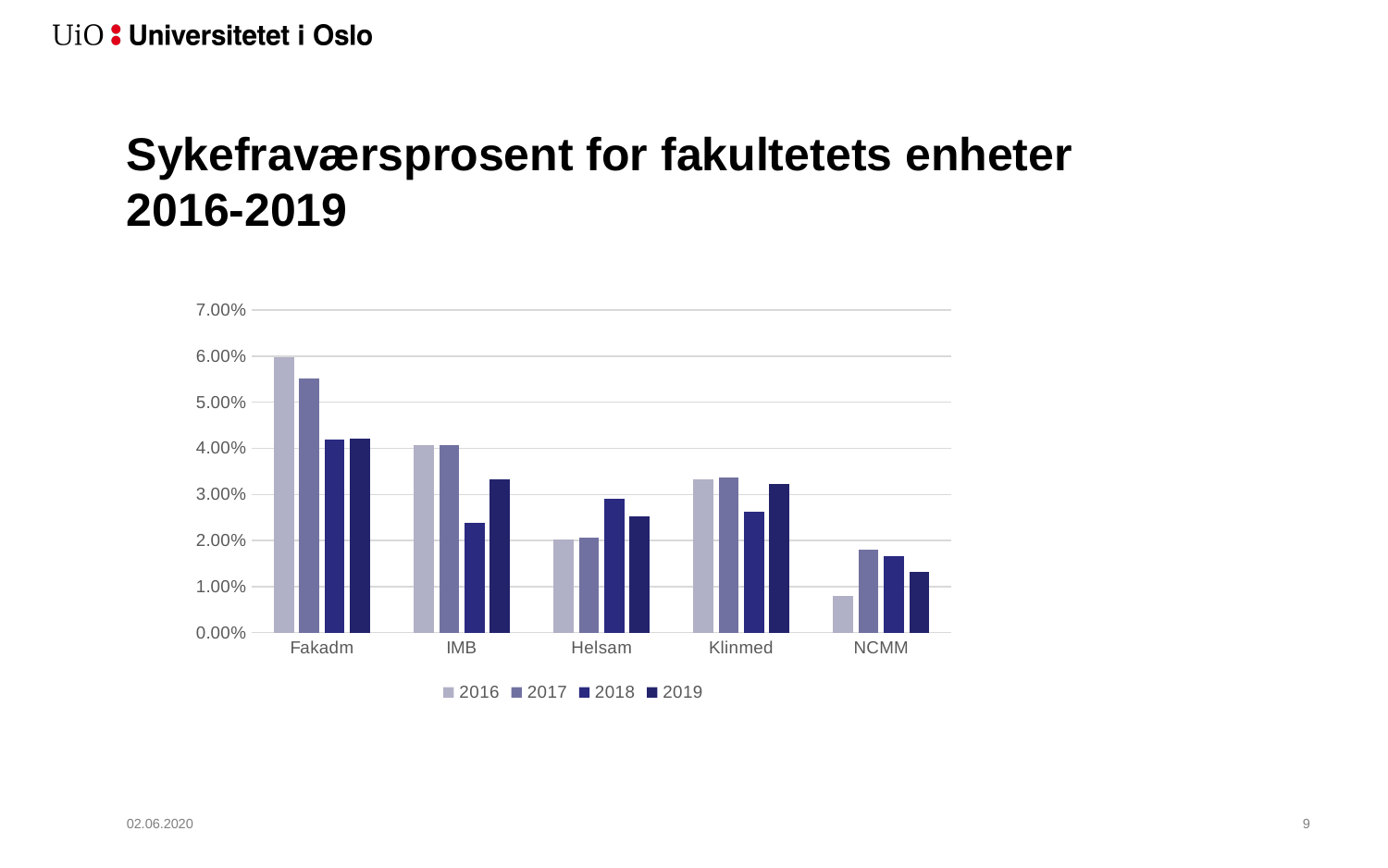

# Sykefraværsprosent for fakultetets enheter 2016-2019

### Chart

| Category | 2016 | 2017 | 2018 | 2019 |
|---|---|---|---|---|
| Fakadm | 0.0597 | 0.0552 | 0.0419 | 0.042199999999999994 |
| IMB | 0.0408 | 0.0407 | 0.0239 | 0.0333 |
| Helsam | 0.0202 | 0.0207 | 0.0291 | 0.0252 |
| Klinmed | 0.0333 | 0.0337 | 0.0263 | 0.0323 |
| NCMM | 0.008 | 0.0181 | 0.0165 | 0.0131 |
02.06.2020
9